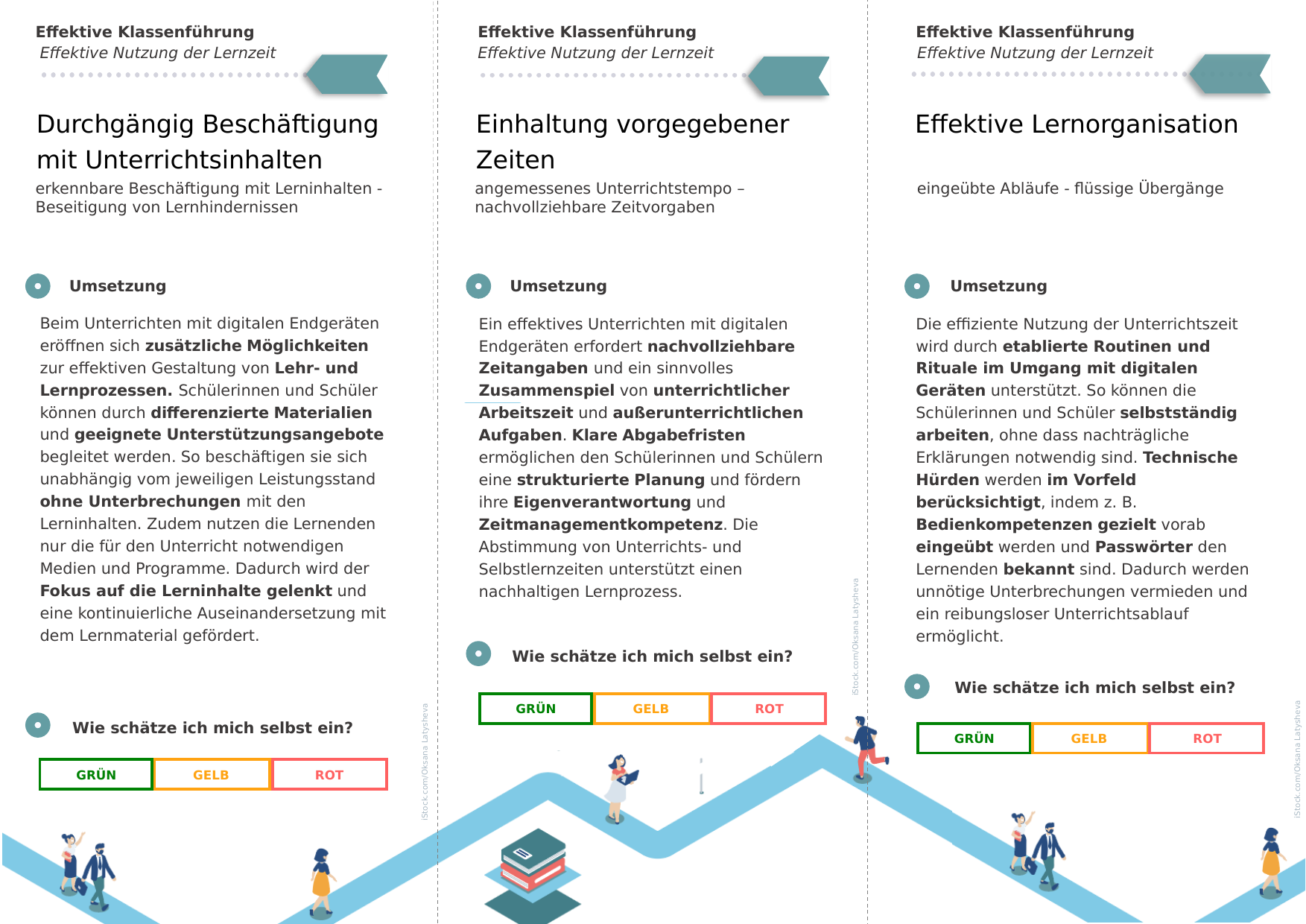

Effektive Klassenführung
Effektive Klassenführung
Effektive Klassenführung
Effektive Nutzung der Lernzeit
Effektive Nutzung der Lernzeit
Effektive Nutzung der Lernzeit

Start
Start

1.2
Durchgängig Beschäftigung mit Unterrichtsinhalten
Einhaltung vorgegebener Zeiten
Effektive Lernorganisation
erkennbare Beschäftigung mit Lerninhalten - Beseitigung von Lernhindernissen
angemessenes Unterrichtstempo – nachvollziehbare Zeitvorgaben
eingeübte Abläufe - flüssige Übergänge
Umsetzung
Umsetzung
Umsetzung

Beim Unterrichten mit digitalen Endgeräten eröffnen sich zusätzliche Möglichkeiten zur effektiven Gestaltung von Lehr- und Lernprozessen. Schülerinnen und Schüler können durch differenzierte Materialien und geeignete Unterstützungsangebote begleitet werden. So beschäftigen sie sich unabhängig vom jeweiligen Leistungsstand ohne Unterbrechungen mit den Lerninhalten. Zudem nutzen die Lernenden nur die für den Unterricht notwendigen Medien und Programme. Dadurch wird der Fokus auf die Lerninhalte gelenkt und eine kontinuierliche Auseinandersetzung mit dem Lernmaterial gefördert.
Ein effektives Unterrichten mit digitalen Endgeräten erfordert nachvollziehbare Zeitangaben und ein sinnvolles Zusammenspiel von unterrichtlicher Arbeitszeit und außerunterrichtlichen Aufgaben. Klare Abgabefristen ermöglichen den Schülerinnen und Schülern eine strukturierte Planung und fördern ihre Eigenverantwortung und Zeitmanagementkompetenz. Die Abstimmung von Unterrichts- und Selbstlernzeiten unterstützt einen nachhaltigen Lernprozess.
Die effiziente Nutzung der Unterrichtszeit wird durch etablierte Routinen und Rituale im Umgang mit digitalen Geräten unterstützt. So können die Schülerinnen und Schüler selbstständig arbeiten, ohne dass nachträgliche Erklärungen notwendig sind. Technische Hürden werden im Vorfeld berücksichtigt, indem z. B. Bedienkompetenzen gezielt vorab eingeübt werden und Passwörter den Lernenden bekannt sind. Dadurch werden unnötige Unterbrechungen vermieden und ein reibungsloser Unterrichtsablauf ermöglicht.
Wie schätze ich mich selbst ein?

Wie schätze ich mich selbst ein?

GRÜN
GELB
ROT
Wie schätze ich mich selbst ein?

GRÜN
GELB
ROT

GRÜN
GELB
ROT